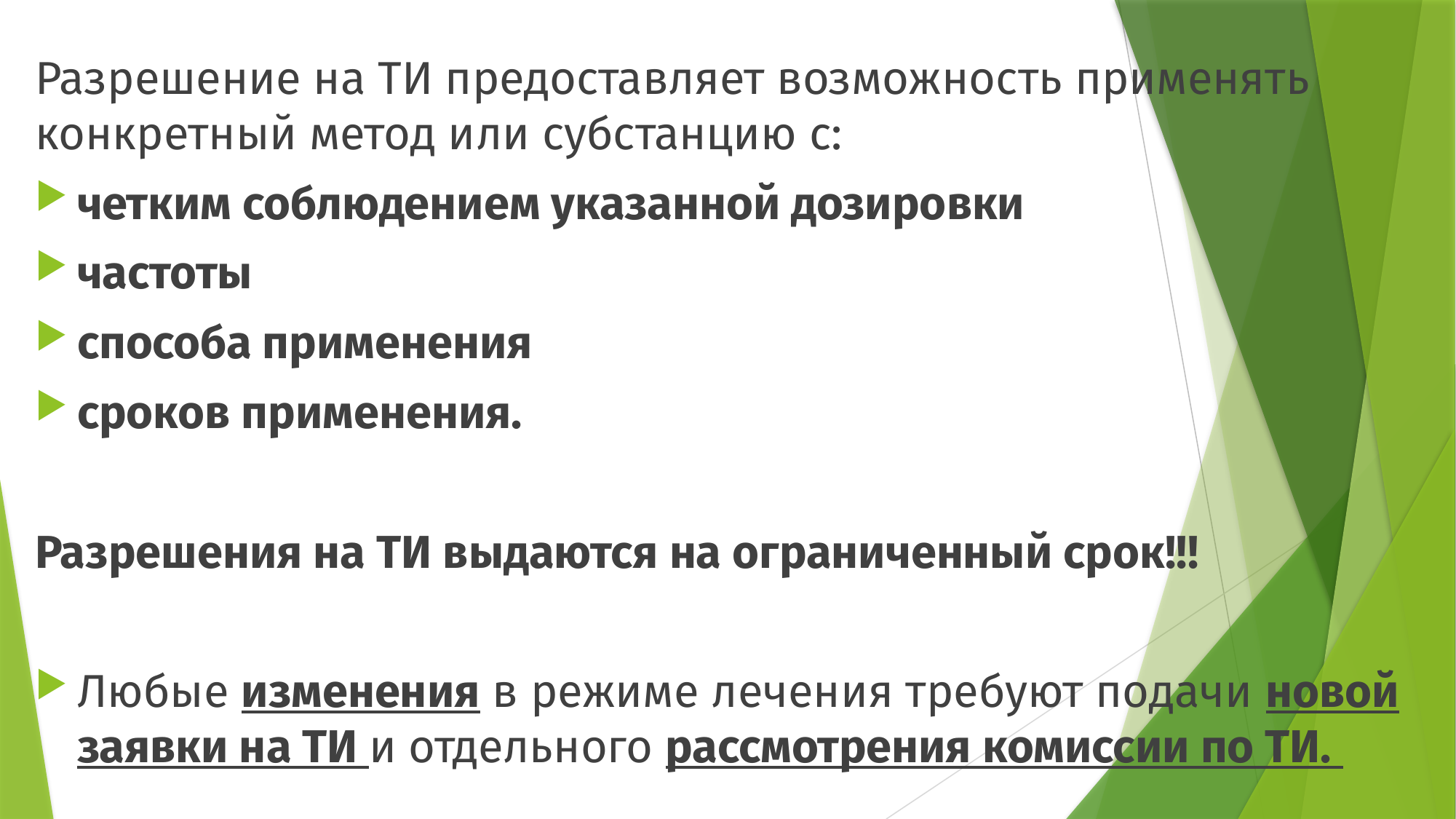

Разрешение на ТИ предоставляет возможность применять конкретный метод или субстанцию с:
четким соблюдением указанной дозировки
частоты
способа применения
сроков применения.

Разрешения на ТИ выдаются на ограниченный срок!!!

Любые изменения в режиме лечения требуют подачи новой заявки на ТИ и отдельного рассмотрения комиссии по ТИ.